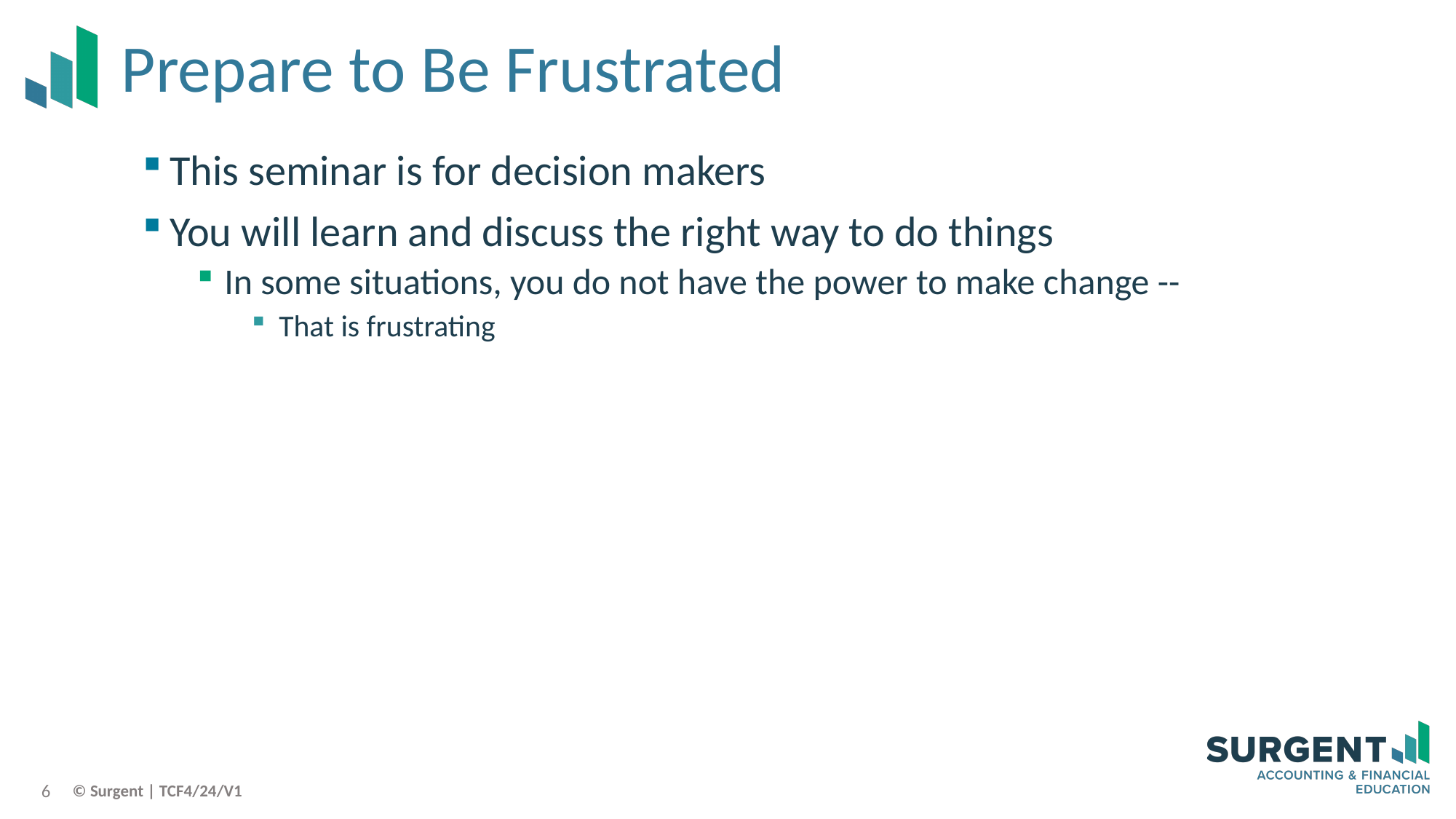

# Prepare to Be Frustrated
This seminar is for decision makers
You will learn and discuss the right way to do things
In some situations, you do not have the power to make change --
That is frustrating
6
© Surgent | TCF4/24/V1